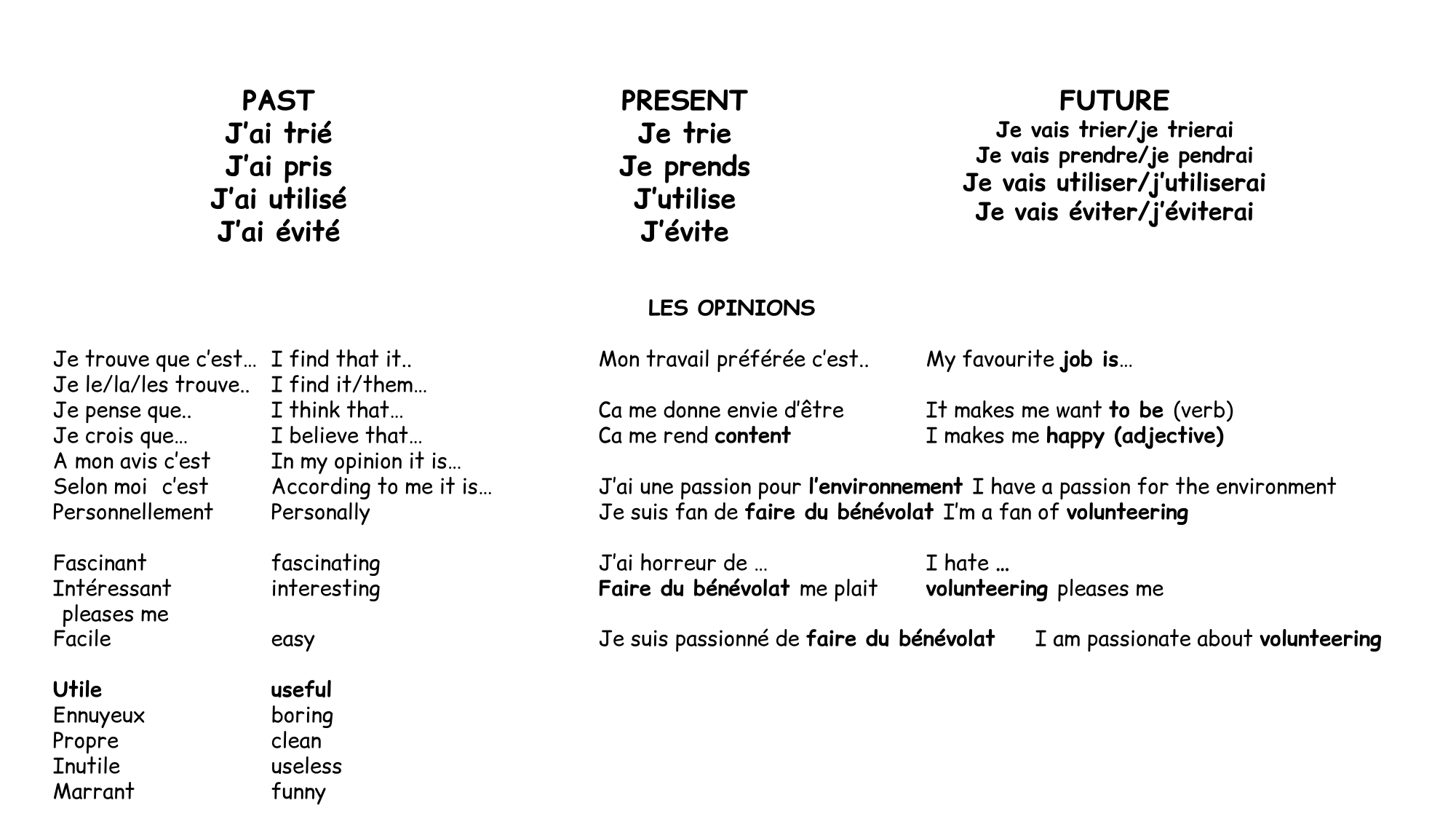

PAST
J’ai trié
J’ai pris
J’ai utilisé
J’ai évité
PRESENT
Je trie
Je prends
J’utilise
J’évite
FUTURE
Je vais trier/je trierai
Je vais prendre/je pendrai
Je vais utiliser/j’utiliserai
Je vais éviter/j’éviterai

LES OPINIONS

Je trouve que c’est…	I find that it..		Mon travail préférée c’est..	My favourite job is…
Je le/la/les trouve..	I find it/them…
Je pense que..	I think that…		Ca me donne envie d’être	It makes me want to be (verb)
Je crois que…	I believe that…		Ca me rend content		I makes me happy (adjective)
A mon avis c’est	In my opinion it is…
Selon moi	c’est	According to me it is…	J’ai une passion pour l’environnement I have a passion for the environment
Personnellement	Personally			Je suis fan de faire du bénévolat I’m a fan of volunteering

Fascinant		fascinating		J’ai horreur de …		I hate …
Intéressant	interesting		Faire du bénévolat me plait	volunteering pleases me
 pleases me
Facile		easy			Je suis passionné de faire du bénévolat 	I am passionate about volunteering

Utile		useful
Ennuyeux		boring
Propre		clean
Inutile		useless
Marrant		funny